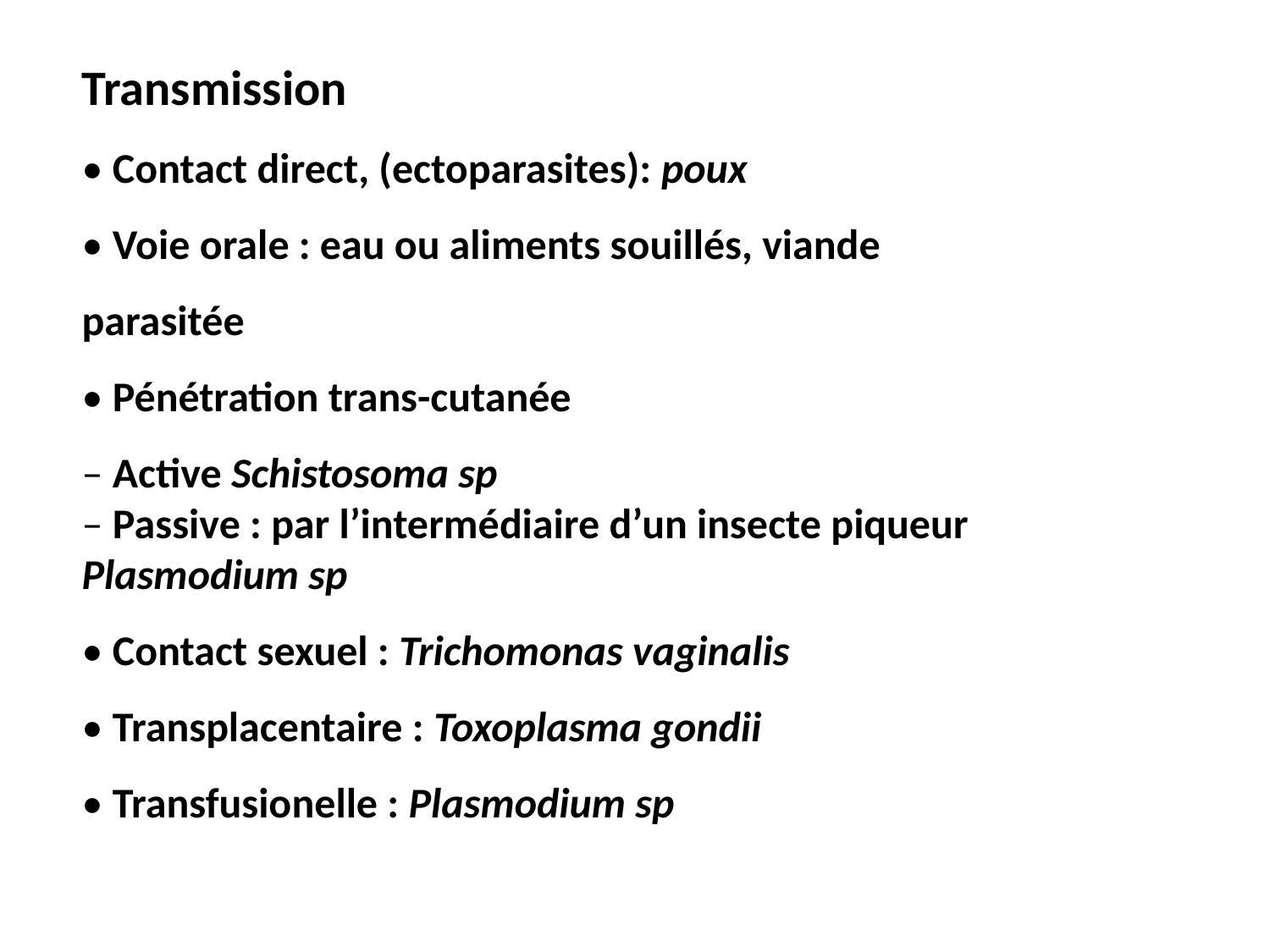

Transmission
• Contact direct, (ectoparasites): poux
• Voie orale : eau ou aliments souillés, viande
parasitée
• Pénétration trans-cutanée
– Active Schistosoma sp
– Passive : par l’intermédiaire d’un insecte piqueur    Plasmodium sp
• Contact sexuel : Trichomonas vaginalis
• Transplacentaire : Toxoplasma gondii
• Transfusionelle : Plasmodium sp